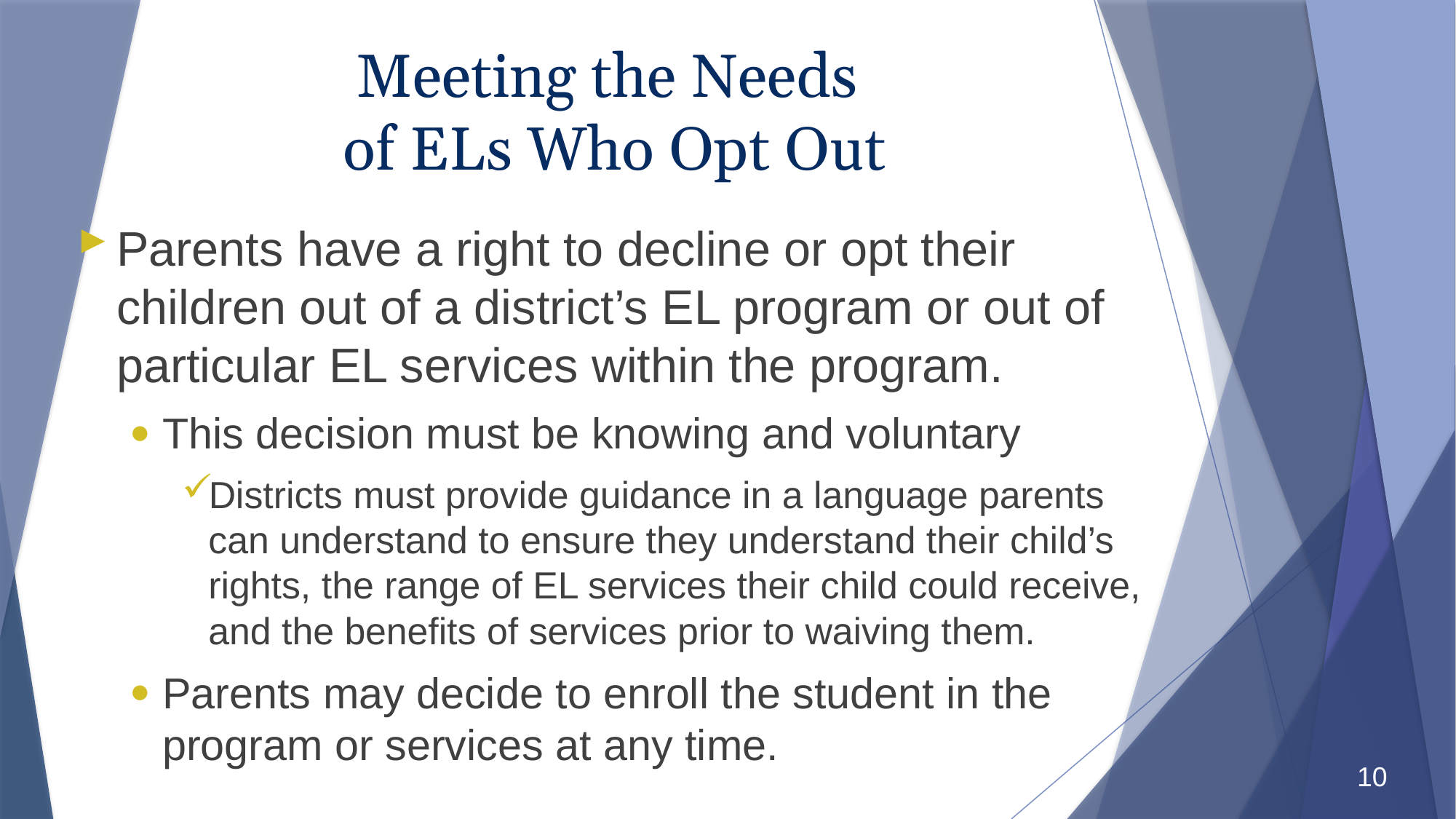

# Meeting the Needs of ELs Who Opt Out
Parents have a right to decline or opt their children out of a district’s EL program or out of particular EL services within the program.
This decision must be knowing and voluntary
Districts must provide guidance in a language parents can understand to ensure they understand their child’s rights, the range of EL services their child could receive, and the benefits of services prior to waiving them.
Parents may decide to enroll the student in the program or services at any time.
10